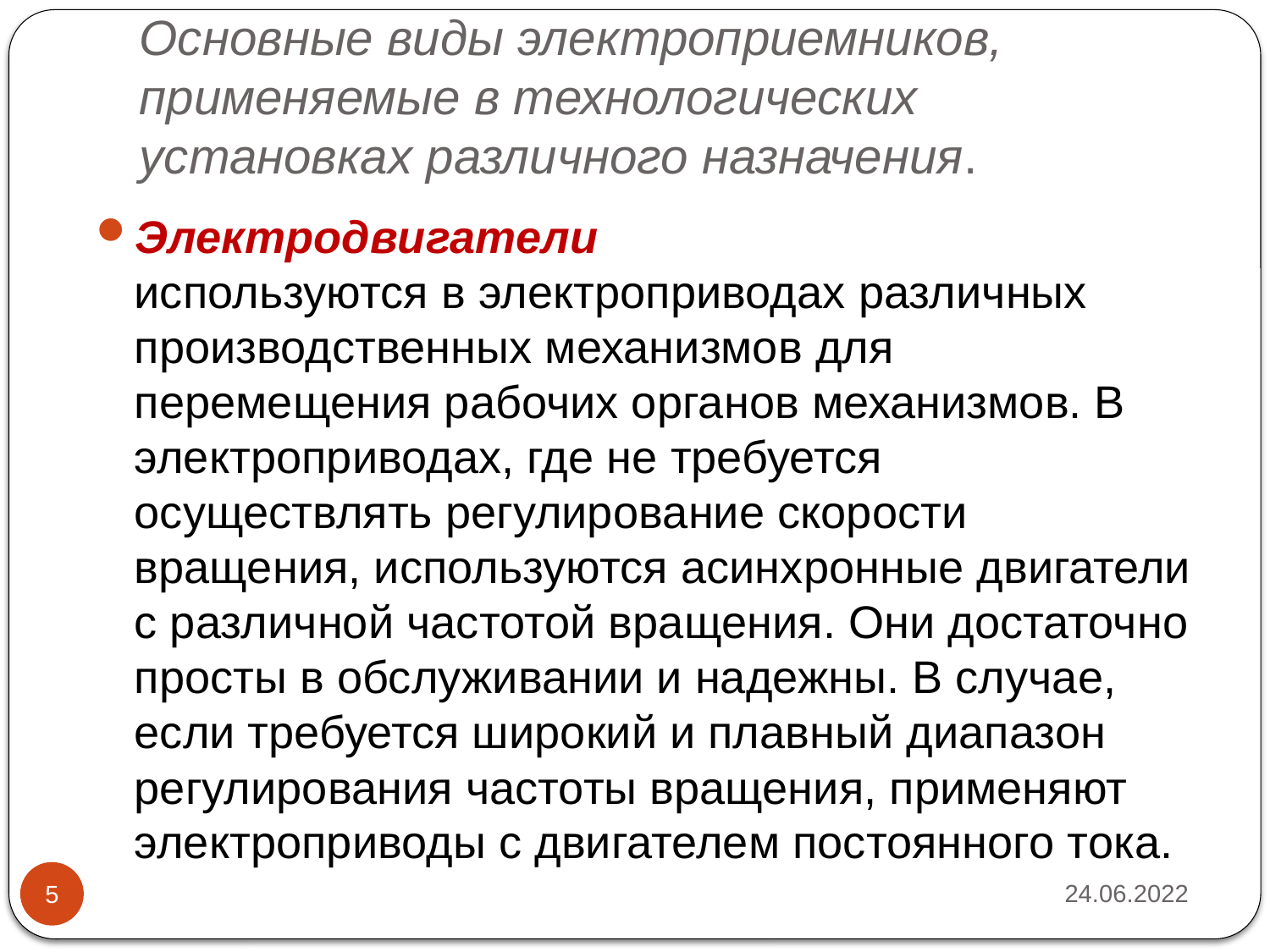

# Основные виды электроприемников, применяемые в технологических установках различного назначения.
Электродвигатели
используются в электроприводах различных производственных механизмов для перемещения рабочих органов механизмов. В электроприводах, где не требуется осуществлять регулирование скорости вращения, используются асинхронные двигатели с различной частотой вращения. Они достаточно просты в обслуживании и надежны. В случае, если требуется широкий и плавный диапазон регулирования частоты вращения, применяют электроприводы с двигателем постоянного тока.
24.06.2022
5